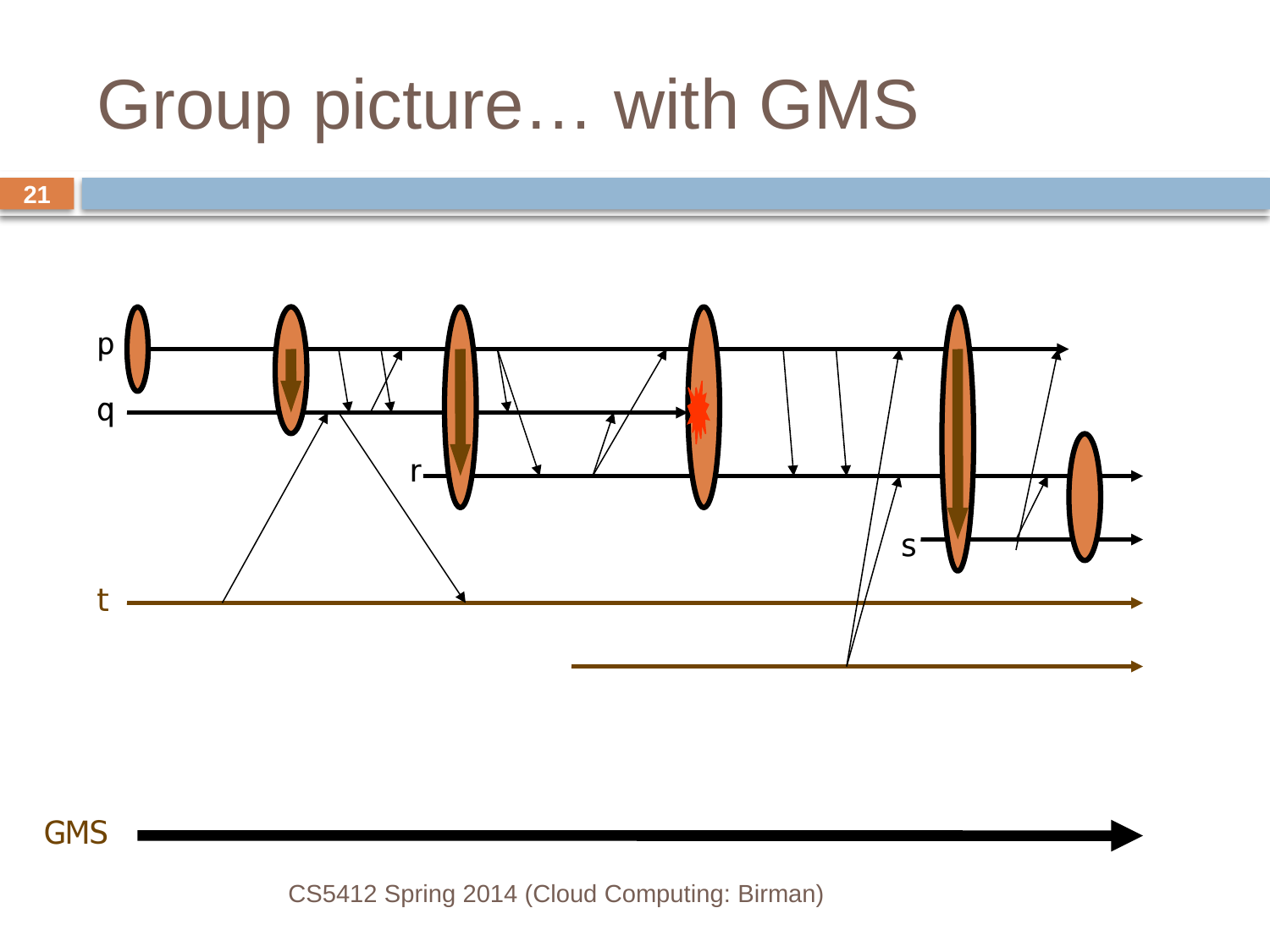

# Group picture… with GMS
21

p

q

r

s

t

GMS

CS5412 Spring 2014 (Cloud Computing: Birman)